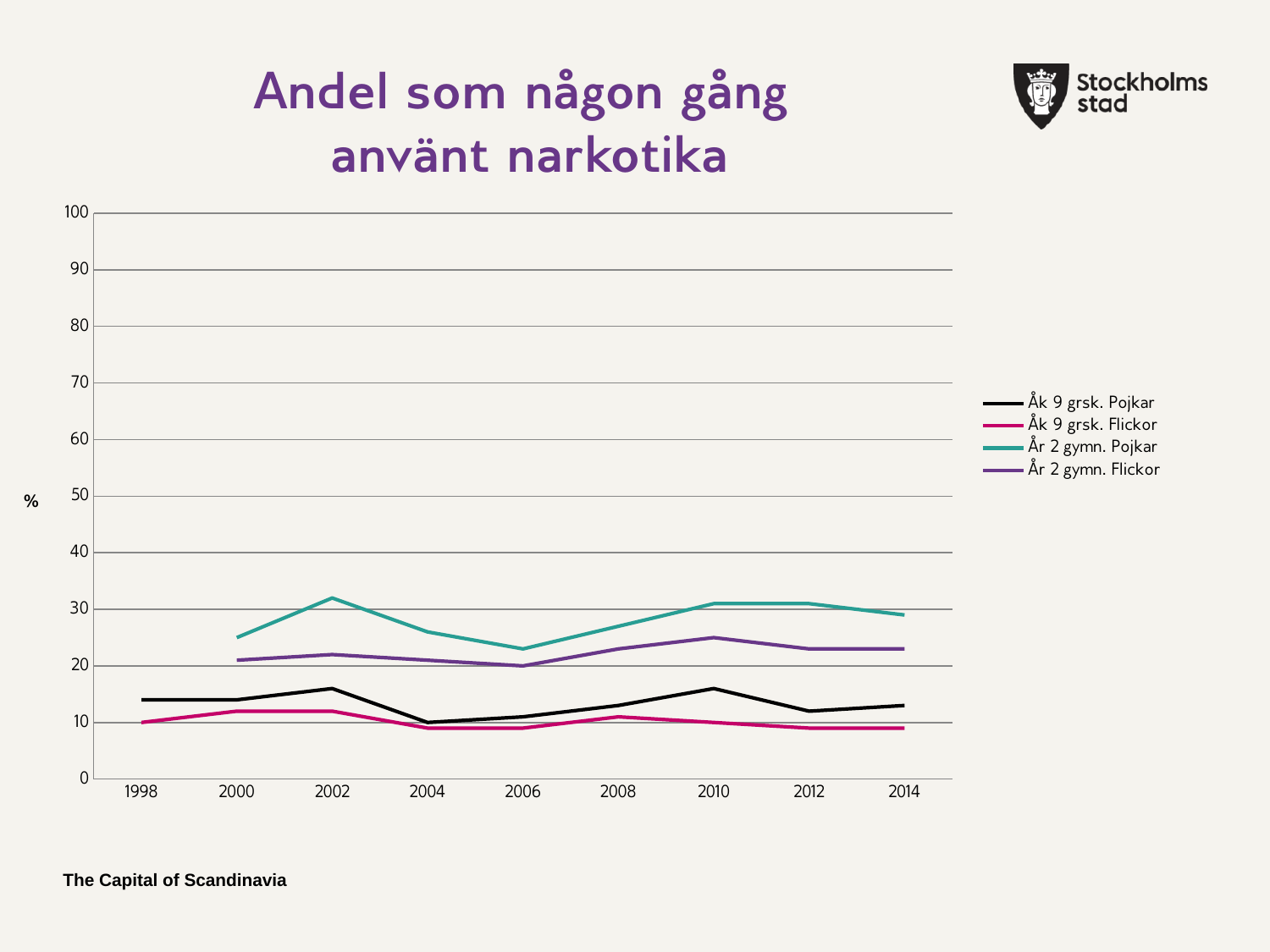

### Chart

| Category | Åk 9 grsk. Pojkar | Åk 9 grsk. Flickor | År 2 gymn. Pojkar | År 2 gymn. Flickor |
|---|---|---|---|---|
| 1998 | 14.0 | 10.0 | None | None |
| 2000 | 14.0 | 12.0 | 25.0 | 21.0 |
| 2002 | 16.0 | 12.0 | 32.0 | 22.0 |
| 2004 | 10.0 | 9.0 | 26.0 | 21.0 |
| 2006 | 11.0 | 9.0 | 23.0 | 20.0 |
| 2008 | 13.0 | 11.0 | 27.0 | 23.0 |
| 2010 | 16.0 | 10.0 | 31.0 | 25.0 |
| 2012 | 12.0 | 9.0 | 31.0 | 23.0 |
| 2014 | 13.0 | 9.0 | 29.0 | 23.0 |
Andel som någon gång
använt narkotika
|  |
| --- |